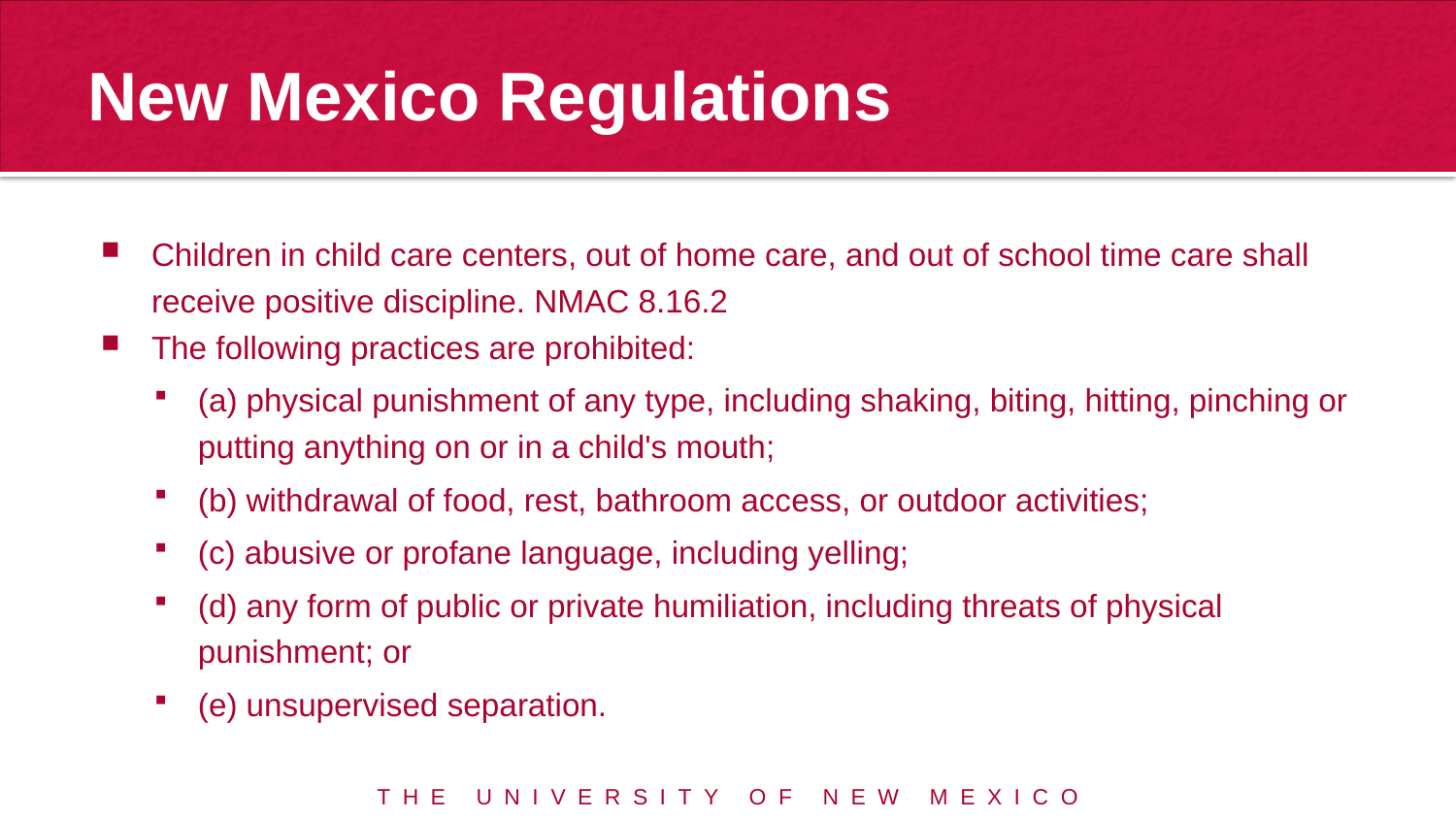

# New Mexico Regulations
Children in child care centers, out of home care, and out of school time care shall receive positive discipline. NMAC 8.16.2
The following practices are prohibited:
(a) physical punishment of any type, including shaking, biting, hitting, pinching or putting anything on or in a child's mouth;
(b) withdrawal of food, rest, bathroom access, or outdoor activities;
(c) abusive or profane language, including yelling;
(d) any form of public or private humiliation, including threats of physical punishment; or
(e) unsupervised separation.